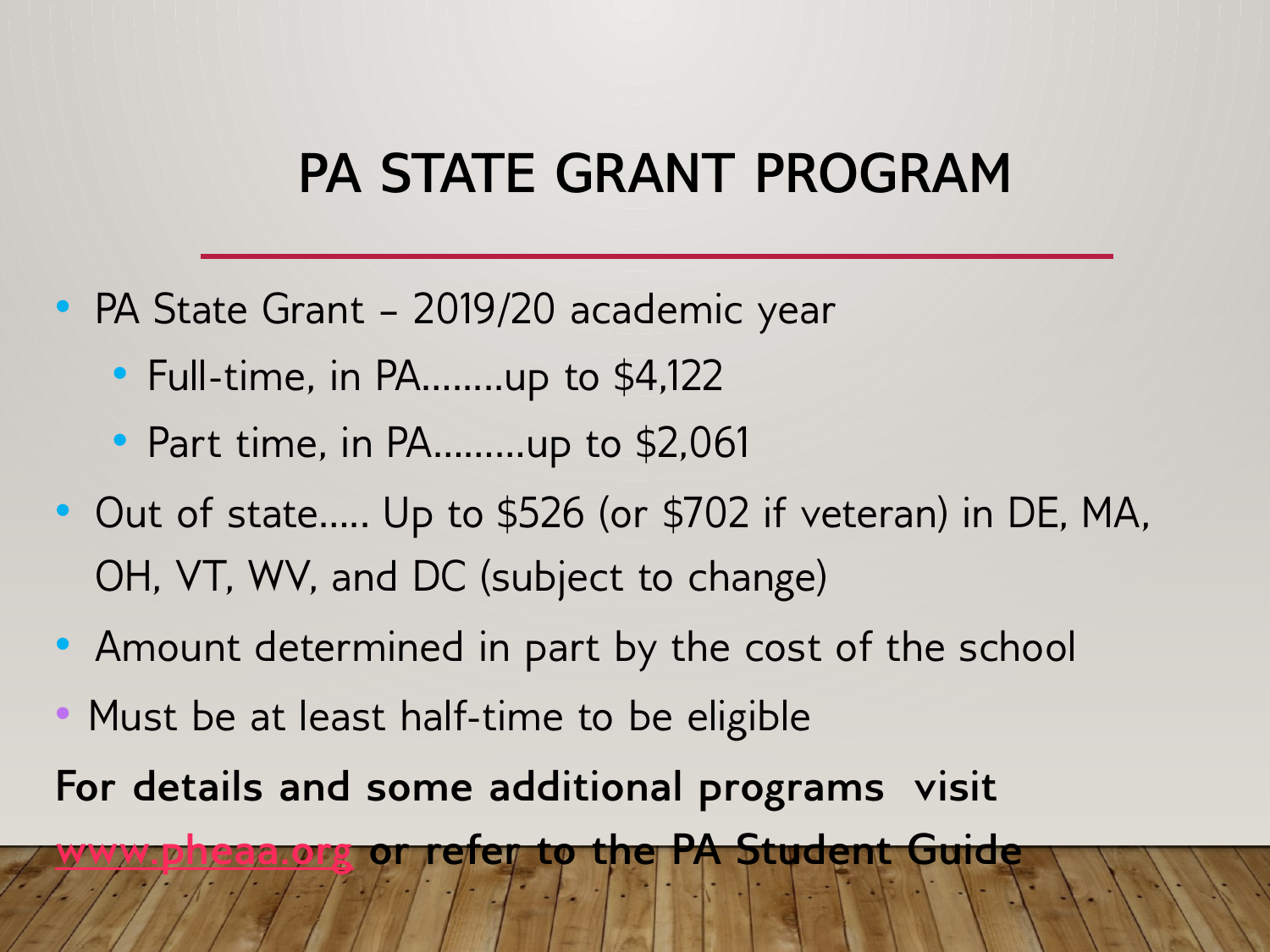

# PA State Grant Program

PA State Grant – 2019/20 academic year
Full-time, in PA….....up to $4,122
Part time, in PA………up to $2,061
Out of state….. Up to $526 (or $702 if veteran) in DE, MA, OH, VT, WV, and DC (subject to change)
Amount determined in part by the cost of the school
Must be at least half-time to be eligible
For details and some additional programs  visit www.pheaa.org or refer to the PA Student Guide